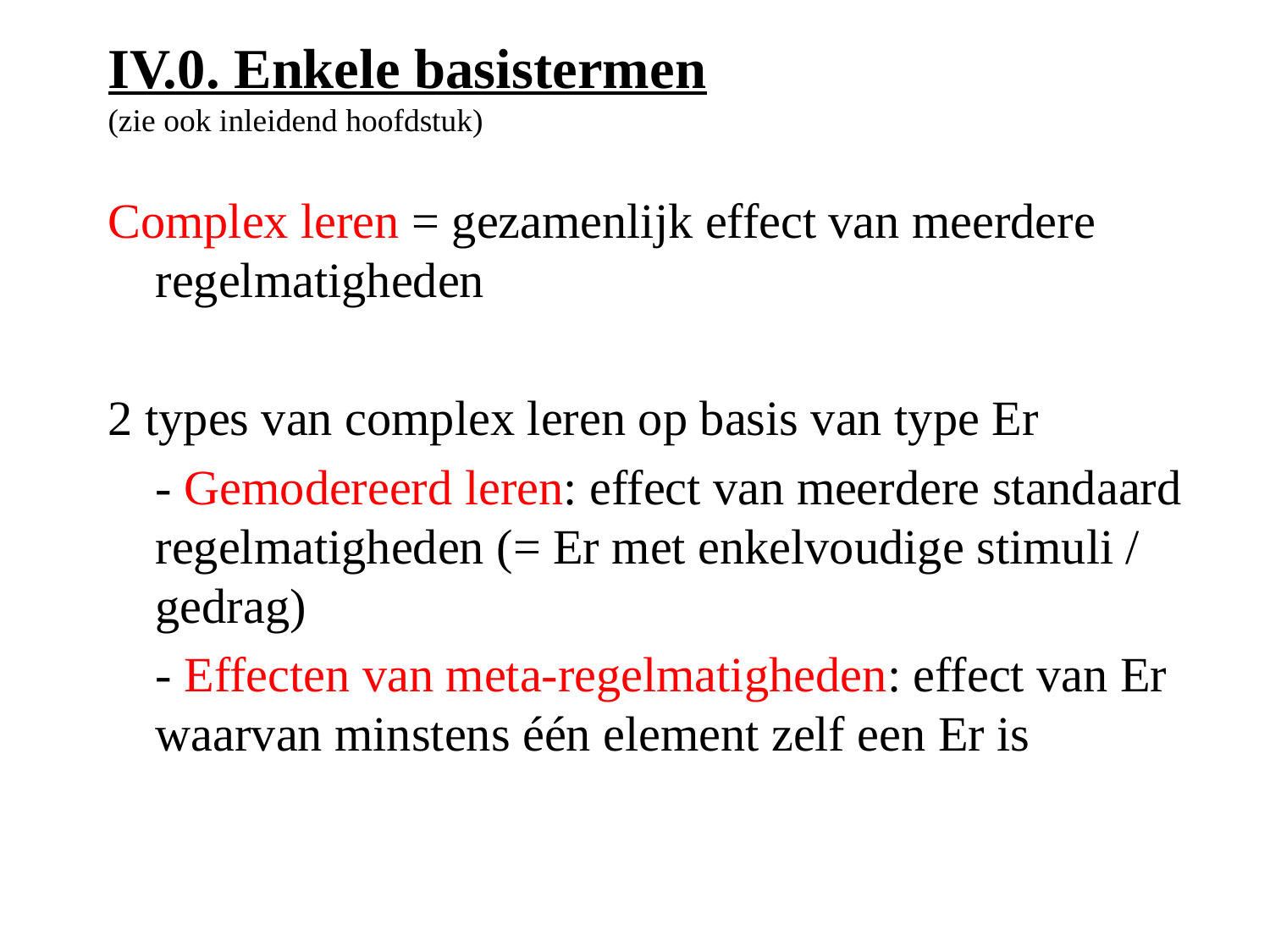

# IV.0. Enkele basistermen
(zie ook inleidend hoofdstuk)
Complex leren = gezamenlijk effect van meerdere regelmatigheden

2 types van complex leren op basis van type Er
	- Gemodereerd leren: effect van meerdere standaard regelmatigheden (= Er met enkelvoudige stimuli / gedrag)
	- Effecten van meta-regelmatigheden: effect van Er waarvan minstens één element zelf een Er is